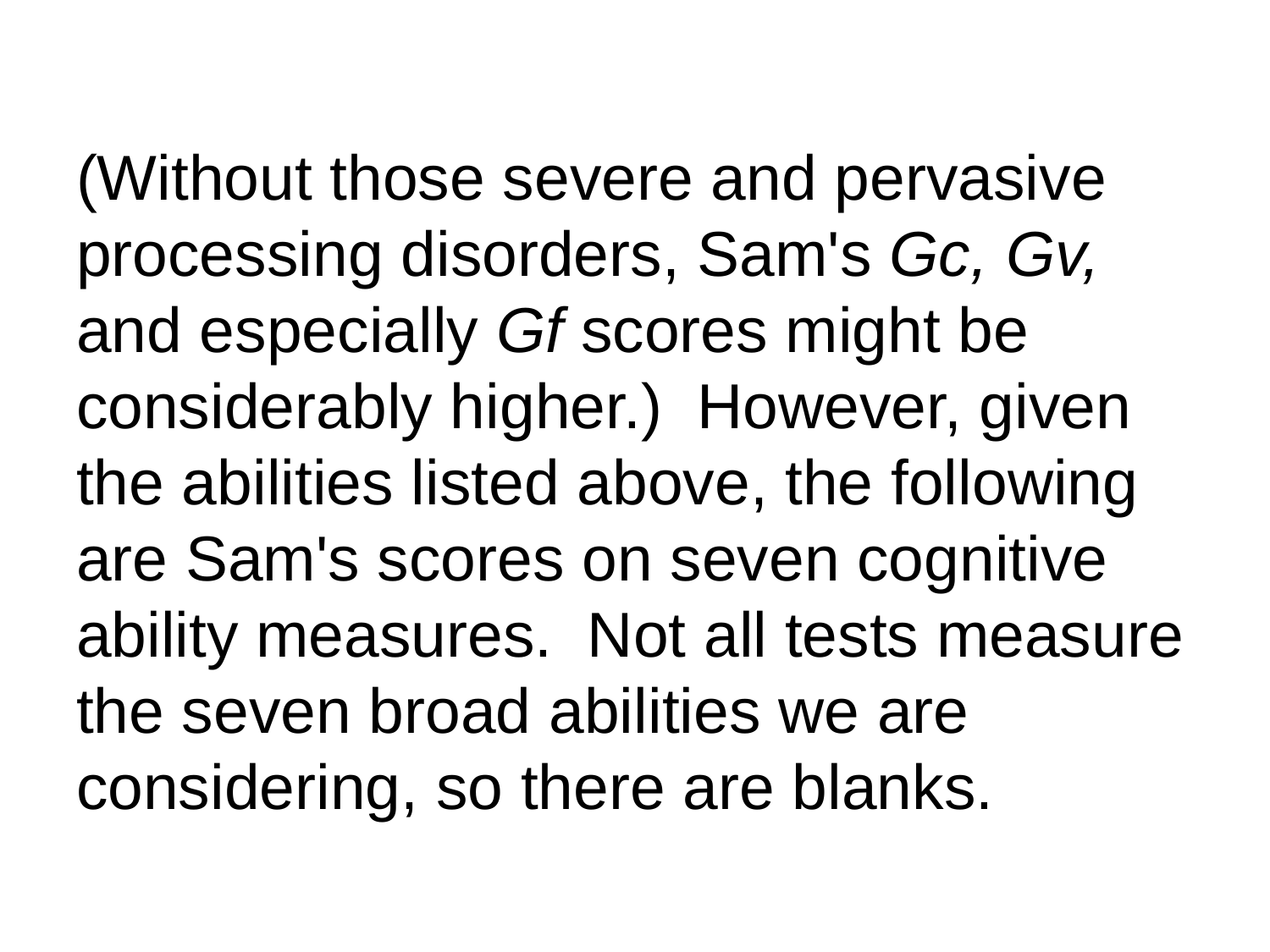

# (Without those severe and pervasive processing disorders, Sam's Gc, Gv, and especially Gf scores might be considerably higher.)  However, given the abilities listed above, the following are Sam's scores on seven cognitive ability measures.  Not all tests measure the seven broad abilities we are considering, so there are blanks.